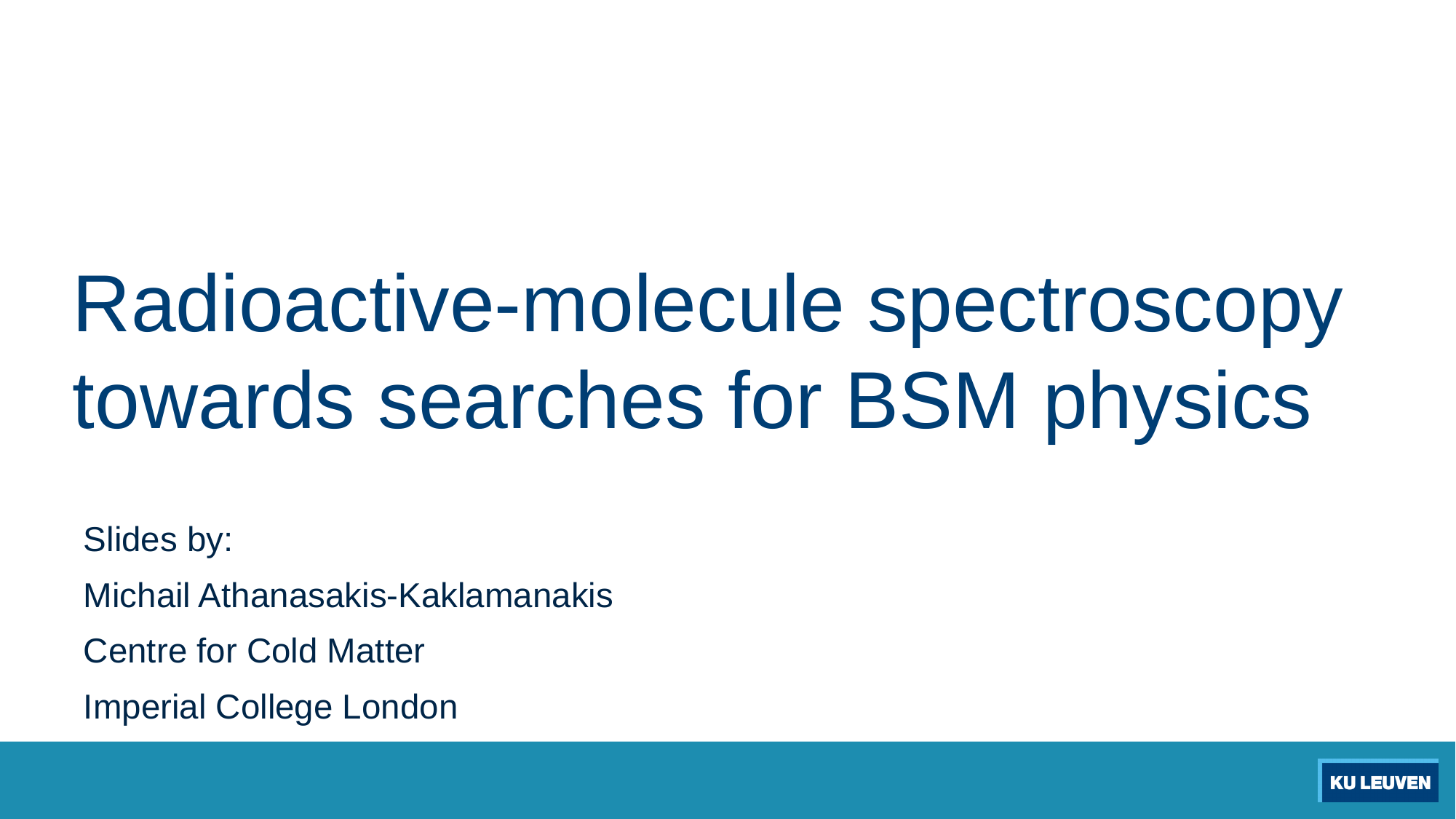

# Radioactive-molecule spectroscopy towards searches for BSM physics
Slides by:
Michail Athanasakis-Kaklamanakis
Centre for Cold Matter
Imperial College London